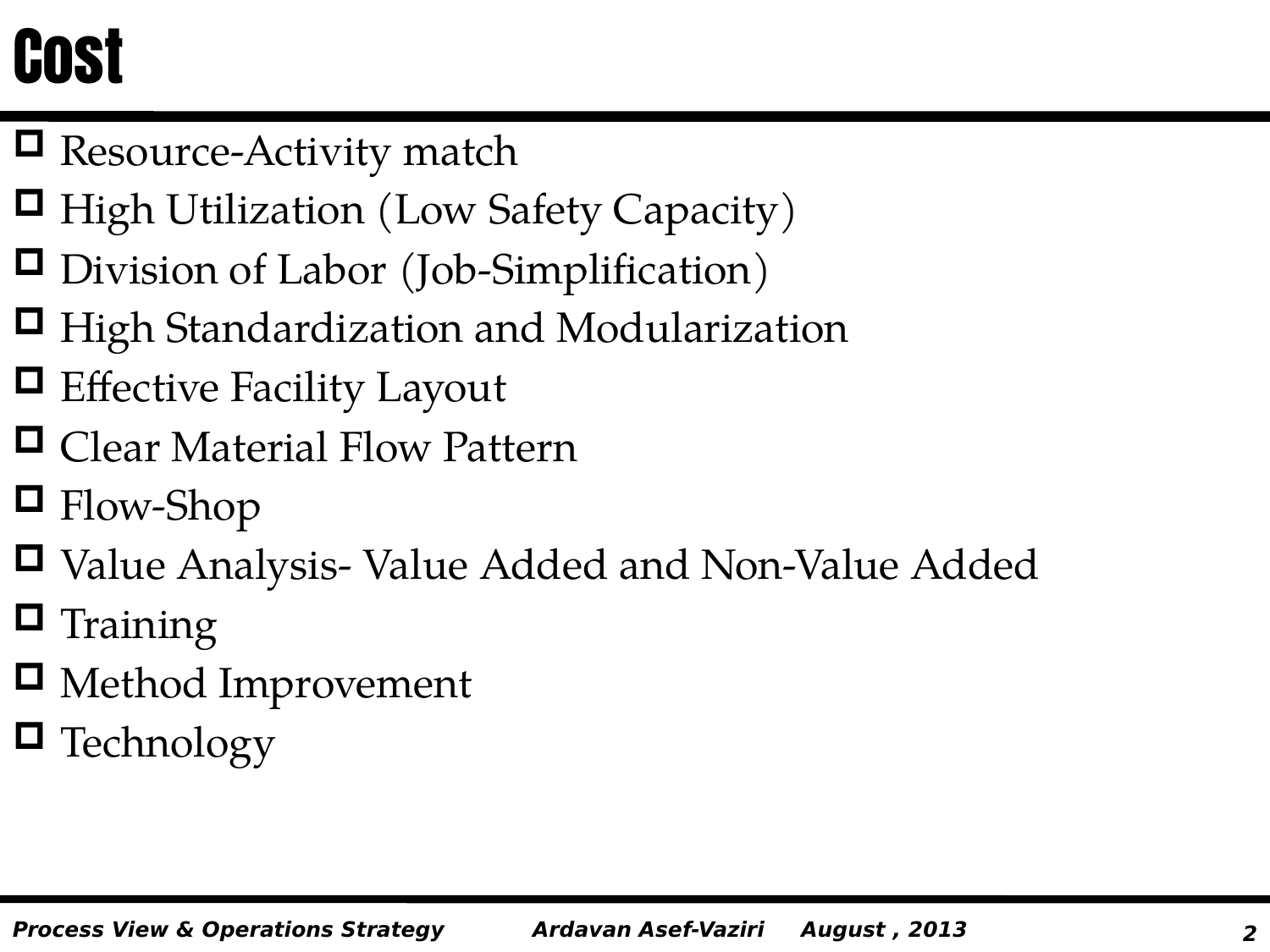

# Cost
Resource-Activity match
High Utilization (Low Safety Capacity)
Division of Labor (Job-Simplification)
High Standardization and Modularization
Effective Facility Layout
Clear Material Flow Pattern
Flow-Shop
Value Analysis- Value Added and Non-Value Added
Training
Method Improvement
Technology